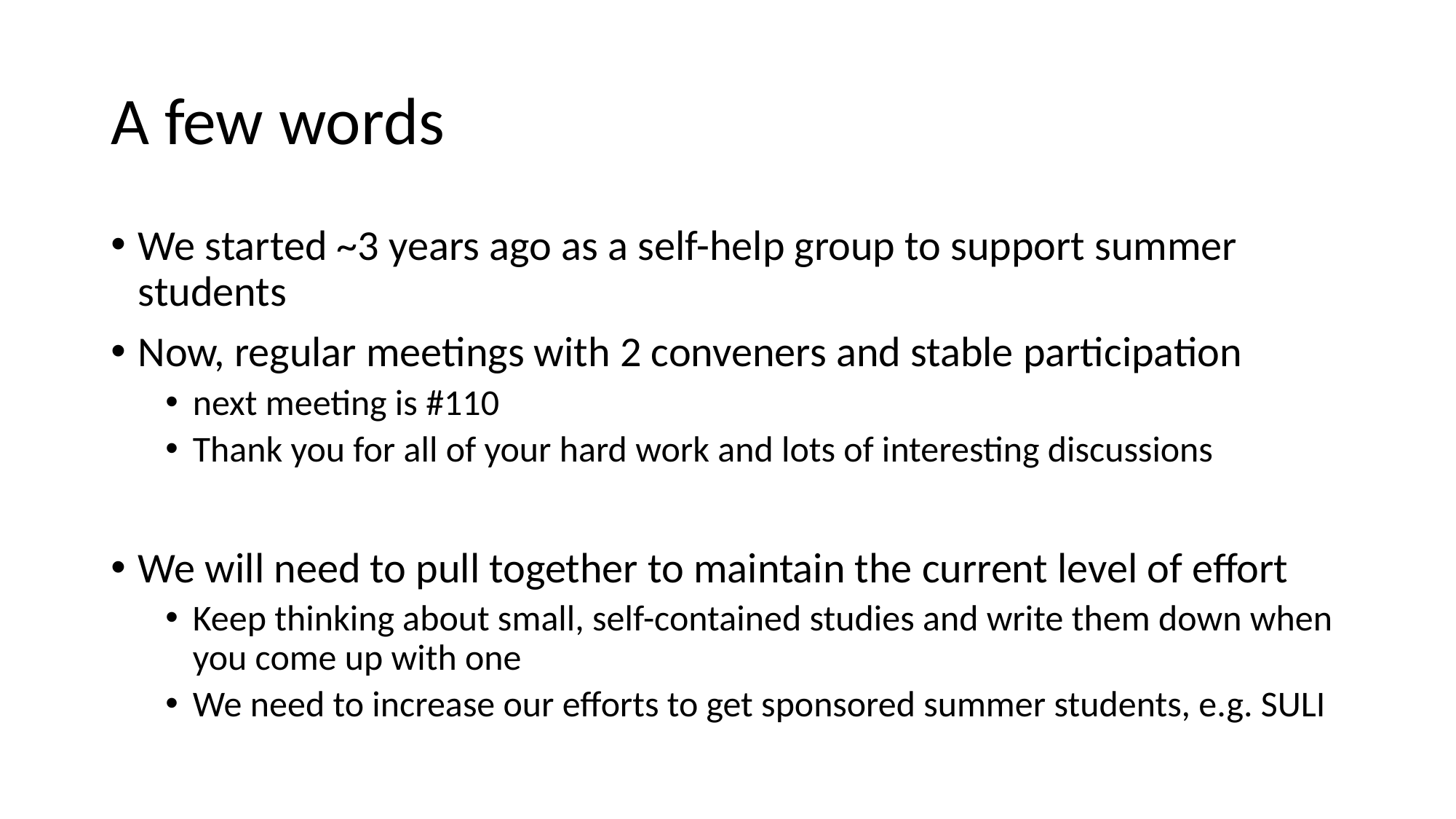

# A few words
We started ~3 years ago as a self-help group to support summer students
Now, regular meetings with 2 conveners and stable participation
next meeting is #110
Thank you for all of your hard work and lots of interesting discussions

We will need to pull together to maintain the current level of effort
Keep thinking about small, self-contained studies and write them down when you come up with one
We need to increase our efforts to get sponsored summer students, e.g. SULI